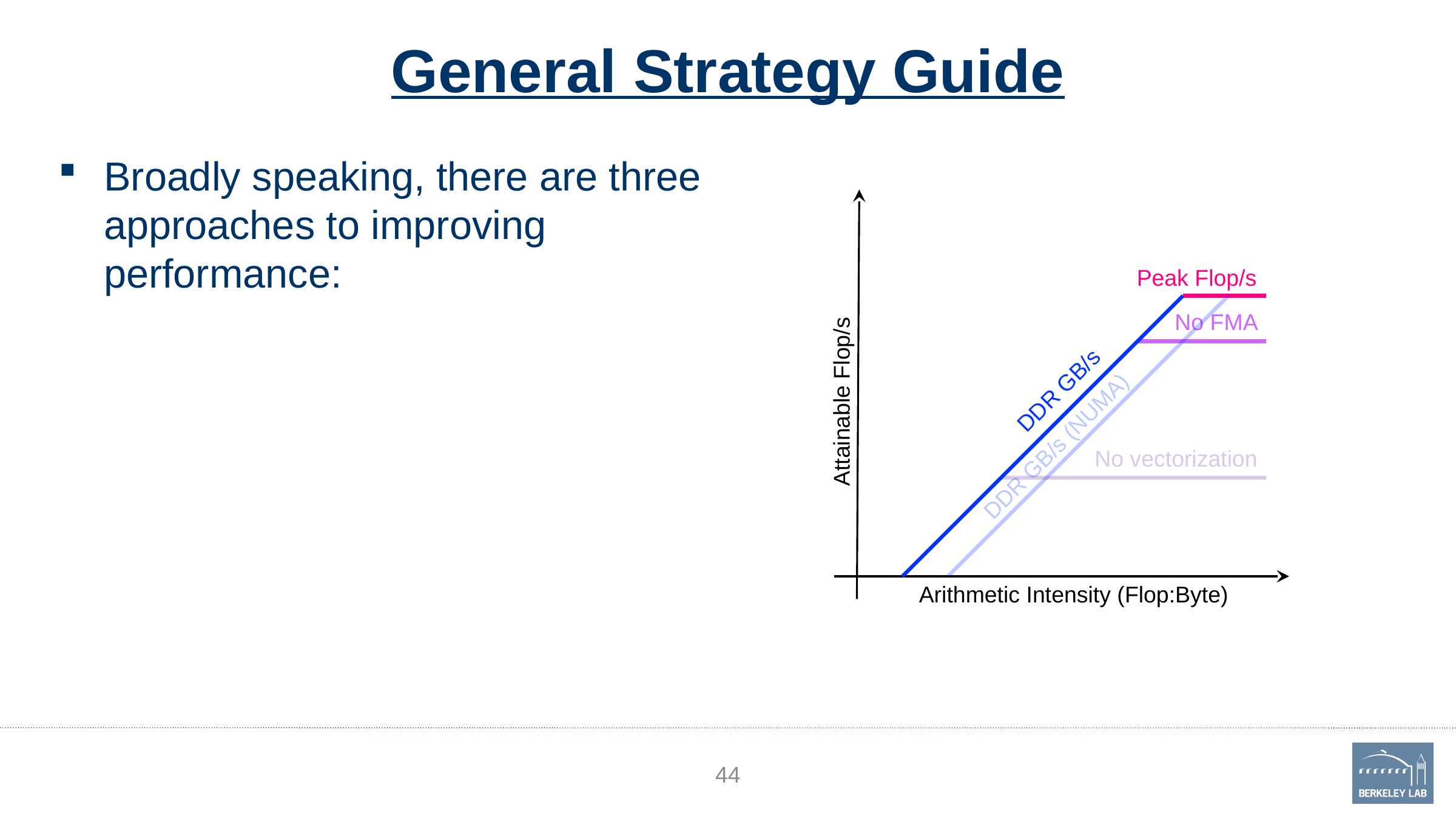

# General Strategy Guide
Broadly speaking, there are three approaches to improving performance:

Attainable Flop/s
Peak Flop/s
DDR GB/s
DDR GB/s (NUMA)
No FMA
No vectorization
Arithmetic Intensity (Flop:Byte)
44